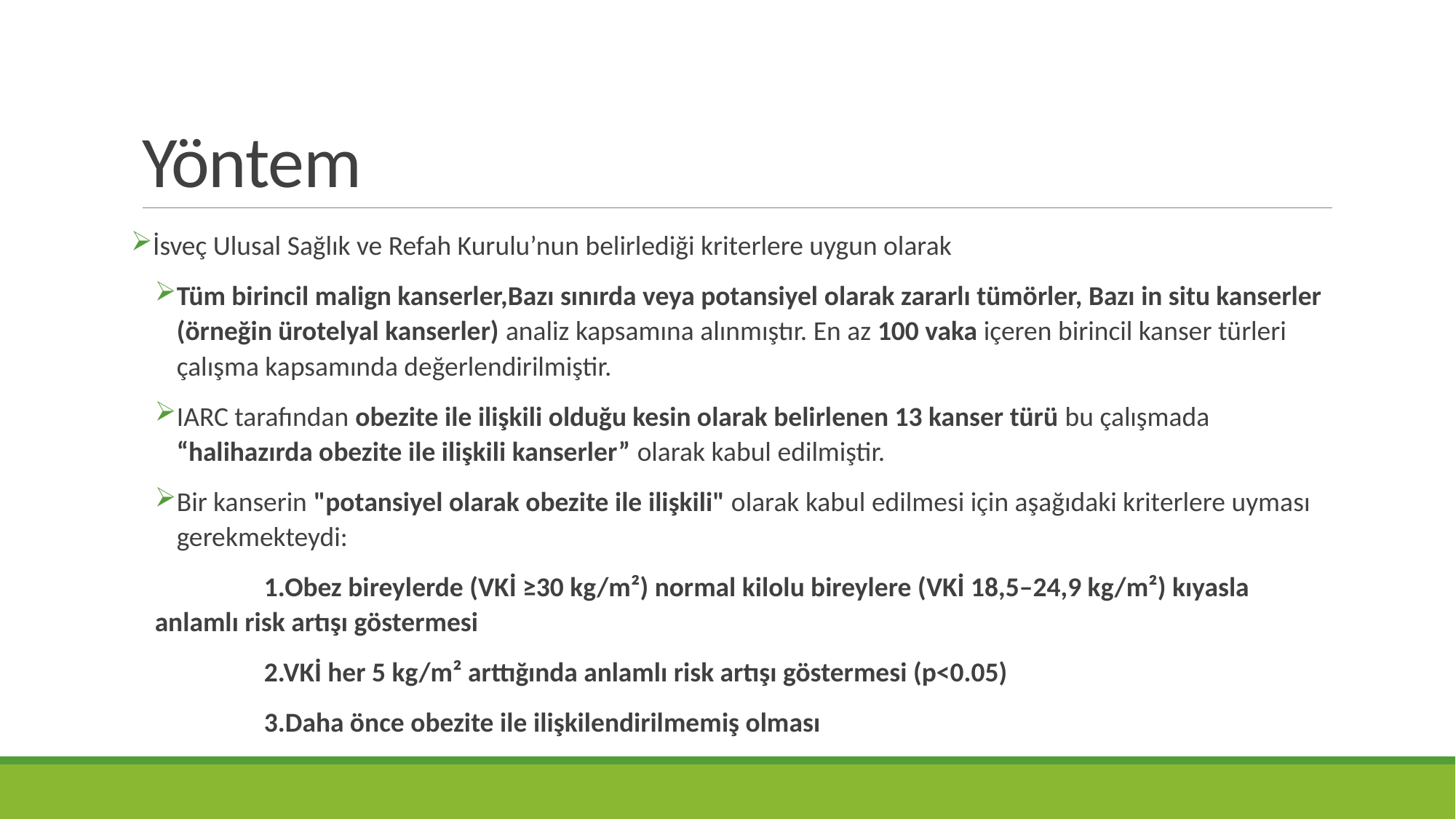

# Yöntem
İsveç Ulusal Sağlık ve Refah Kurulu’nun belirlediği kriterlere uygun olarak
Tüm birincil malign kanserler,Bazı sınırda veya potansiyel olarak zararlı tümörler, Bazı in situ kanserler (örneğin ürotelyal kanserler) analiz kapsamına alınmıştır. En az 100 vaka içeren birincil kanser türleri çalışma kapsamında değerlendirilmiştir.
IARC tarafından obezite ile ilişkili olduğu kesin olarak belirlenen 13 kanser türü bu çalışmada “halihazırda obezite ile ilişkili kanserler” olarak kabul edilmiştir.
Bir kanserin "potansiyel olarak obezite ile ilişkili" olarak kabul edilmesi için aşağıdaki kriterlere uyması gerekmekteydi:
	1.Obez bireylerde (VKİ ≥30 kg/m²) normal kilolu bireylere (VKİ 18,5–24,9 kg/m²) kıyasla anlamlı risk artışı göstermesi
	2.VKİ her 5 kg/m² arttığında anlamlı risk artışı göstermesi (p<0.05)
	3.Daha önce obezite ile ilişkilendirilmemiş olması